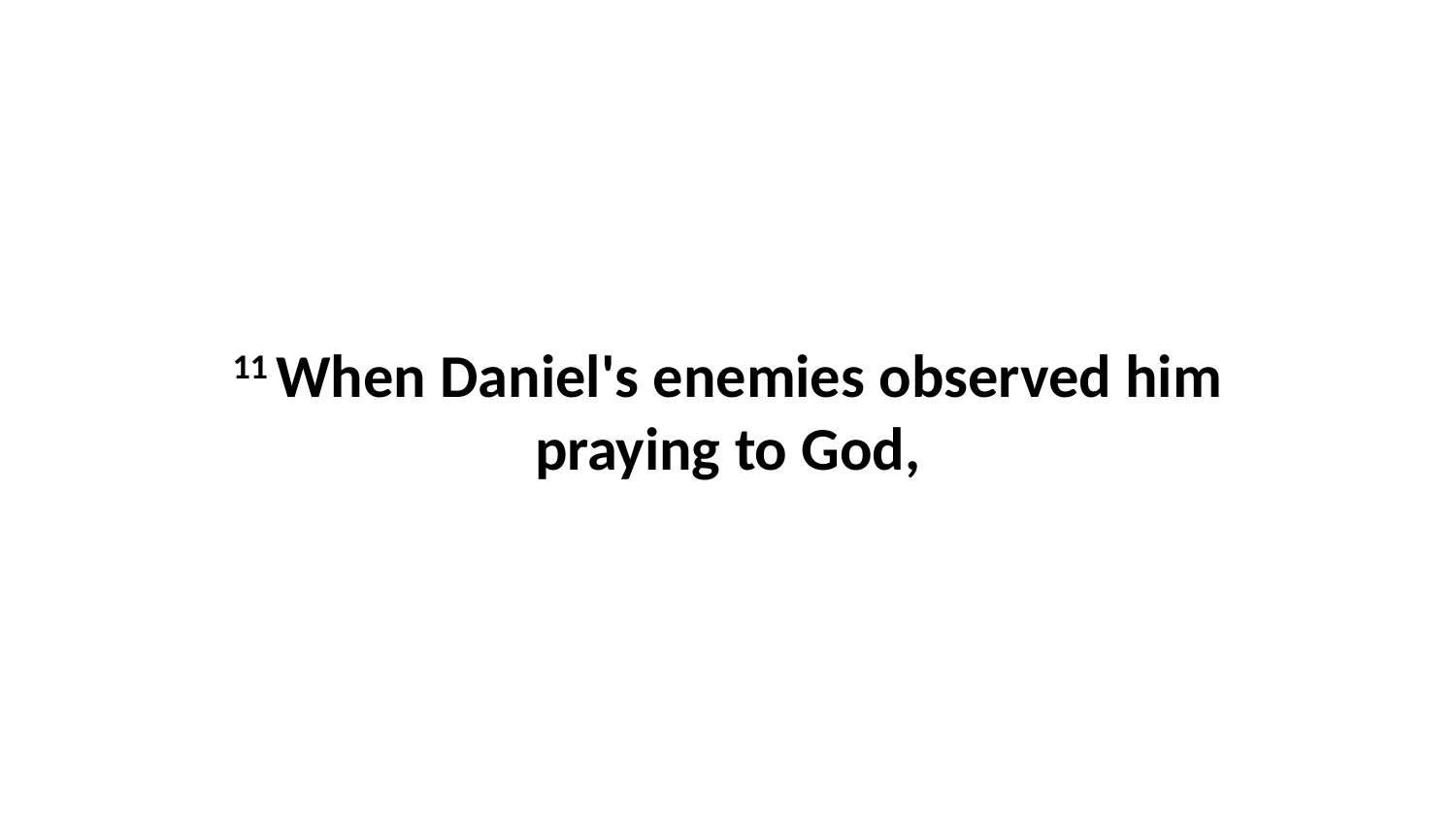

11 When Daniel's enemies observed him praying to God,